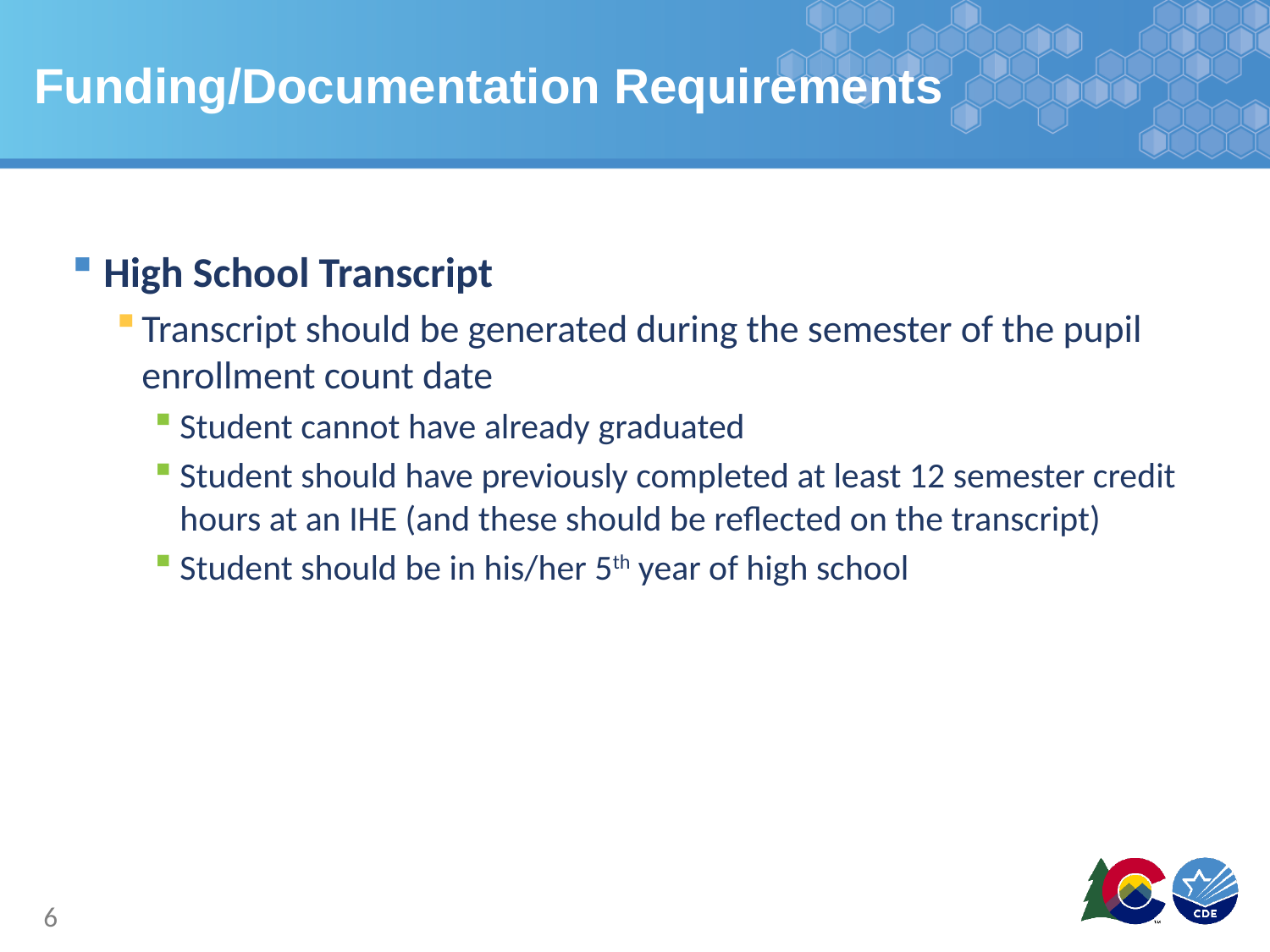

# Funding/Documentation Requirements
High School Transcript
Transcript should be generated during the semester of the pupil enrollment count date
Student cannot have already graduated
Student should have previously completed at least 12 semester credit hours at an IHE (and these should be reflected on the transcript)
Student should be in his/her 5th year of high school
6